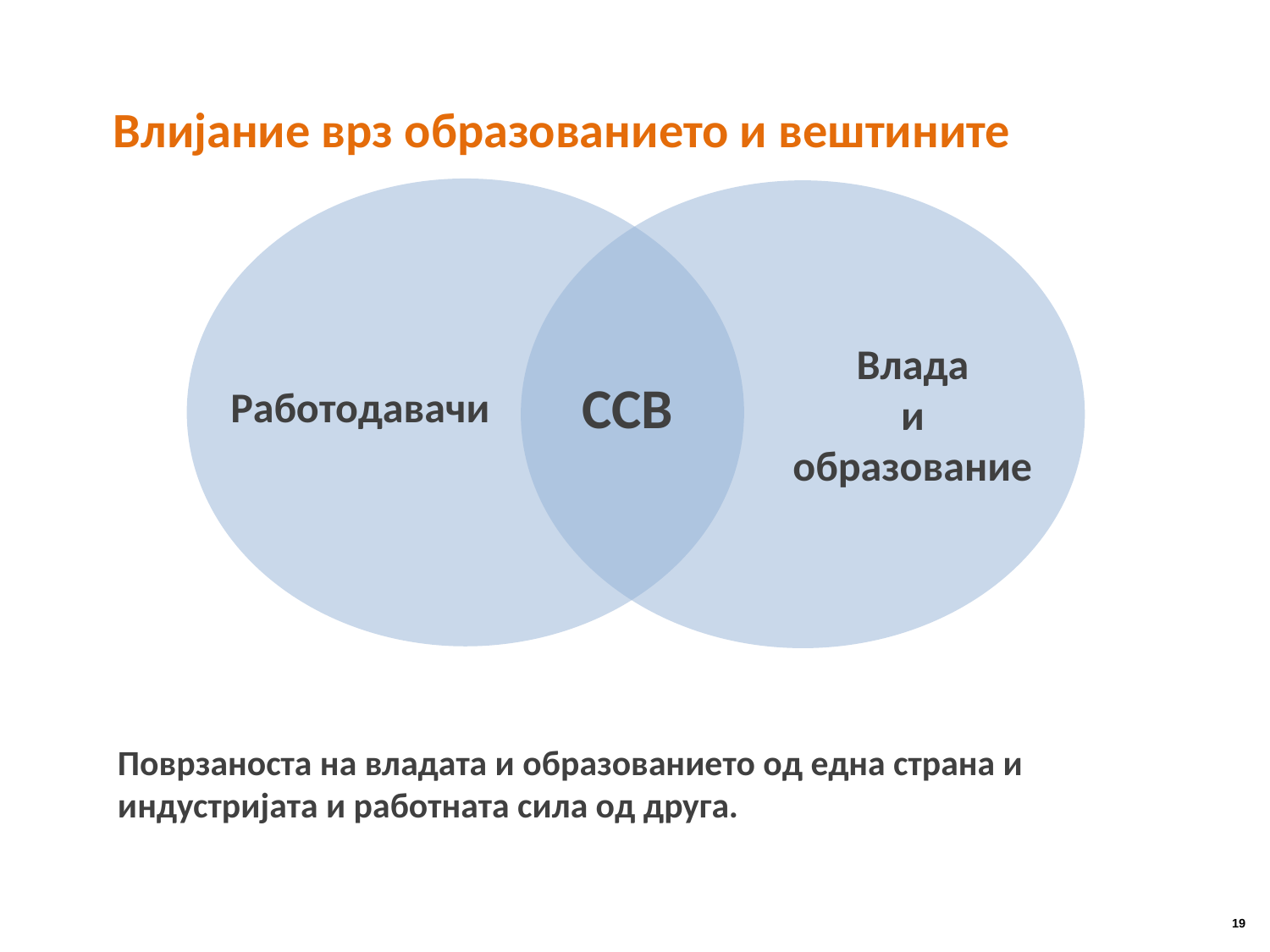

Влијание врз образованието и вештините

Влада
и образование
ССВ
Работодавачи
Поврзаноста на владата и образованието од една страна и индустријата и работната сила од друга.